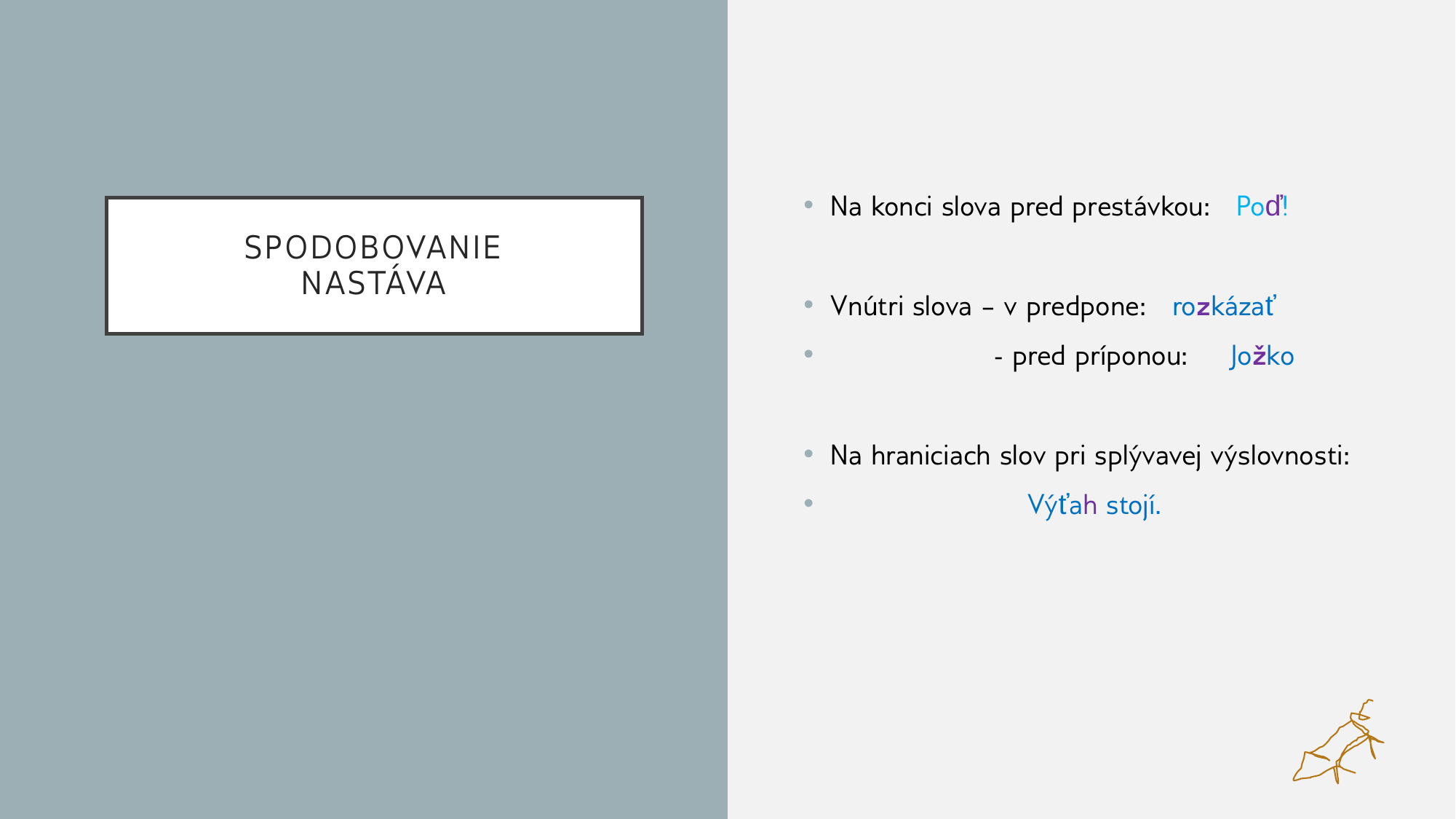

Na konci slova pred prestávkou:   Poď!

Vnútri slova – v predpone:   rozkázať
                   - pred príponou:     Jožko

Na hraniciach slov pri splývavej výslovnosti:
                       Výťah stojí.

# Spodobovanie nastáva